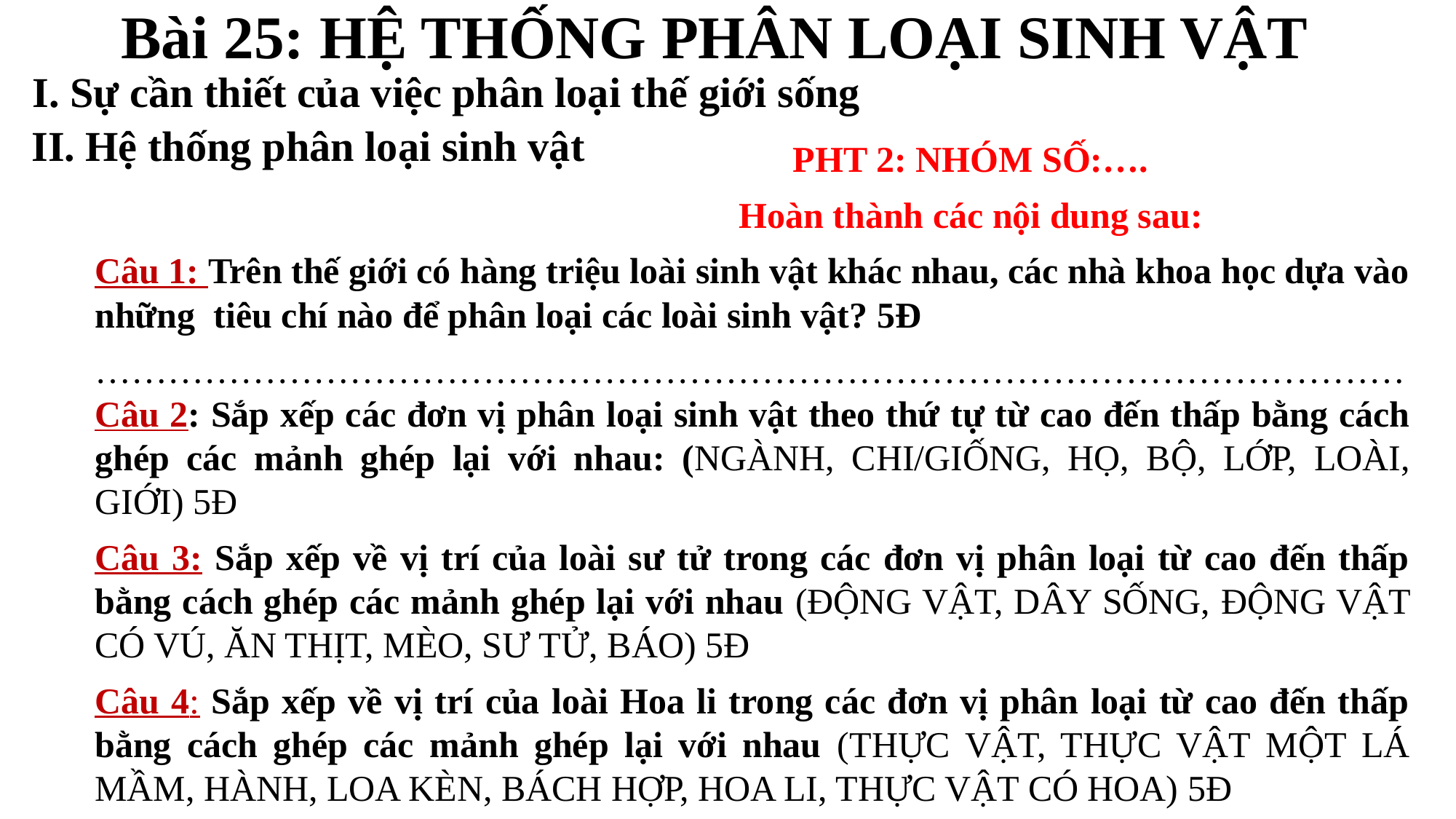

# Bài 25: HỆ THỐNG PHÂN LOẠI SINH VẬT
I. Sự cần thiết của việc phân loại thế giới sống
II. Hệ thống phân loại sinh vật
				PHT 2: NHÓM SỐ:….
				Hoàn thành các nội dung sau:
Câu 1: Trên thế giới có hàng triệu loài sinh vật khác nhau, các nhà khoa học dựa vào những  tiêu chí nào để phân loại các loài sinh vật? 5Đ
………………………………………………………………………………………………Câu 2: Sắp xếp các đơn vị phân loại sinh vật theo thứ tự từ cao đến thấp bằng cách ghép các mảnh ghép lại với nhau: (NGÀNH, CHI/GIỐNG, HỌ, BỘ, LỚP, LOÀI, GIỚI) 5Đ
Câu 3: Sắp xếp về vị trí của loài sư tử trong các đơn vị phân loại từ cao đến thấp bằng cách ghép các mảnh ghép lại với nhau (ĐỘNG VẬT, DÂY SỐNG, ĐỘNG VẬT CÓ VÚ, ĂN THỊT, MÈO, SƯ TỬ, BÁO) 5Đ
Câu 4: Sắp xếp về vị trí của loài Hoa li trong các đơn vị phân loại từ cao đến thấp bằng cách ghép các mảnh ghép lại với nhau (THỰC VẬT, THỰC VẬT MỘT LÁ MẦM, HÀNH, LOA KÈN, BÁCH HỢP, HOA LI, THỰC VẬT CÓ HOA) 5Đ